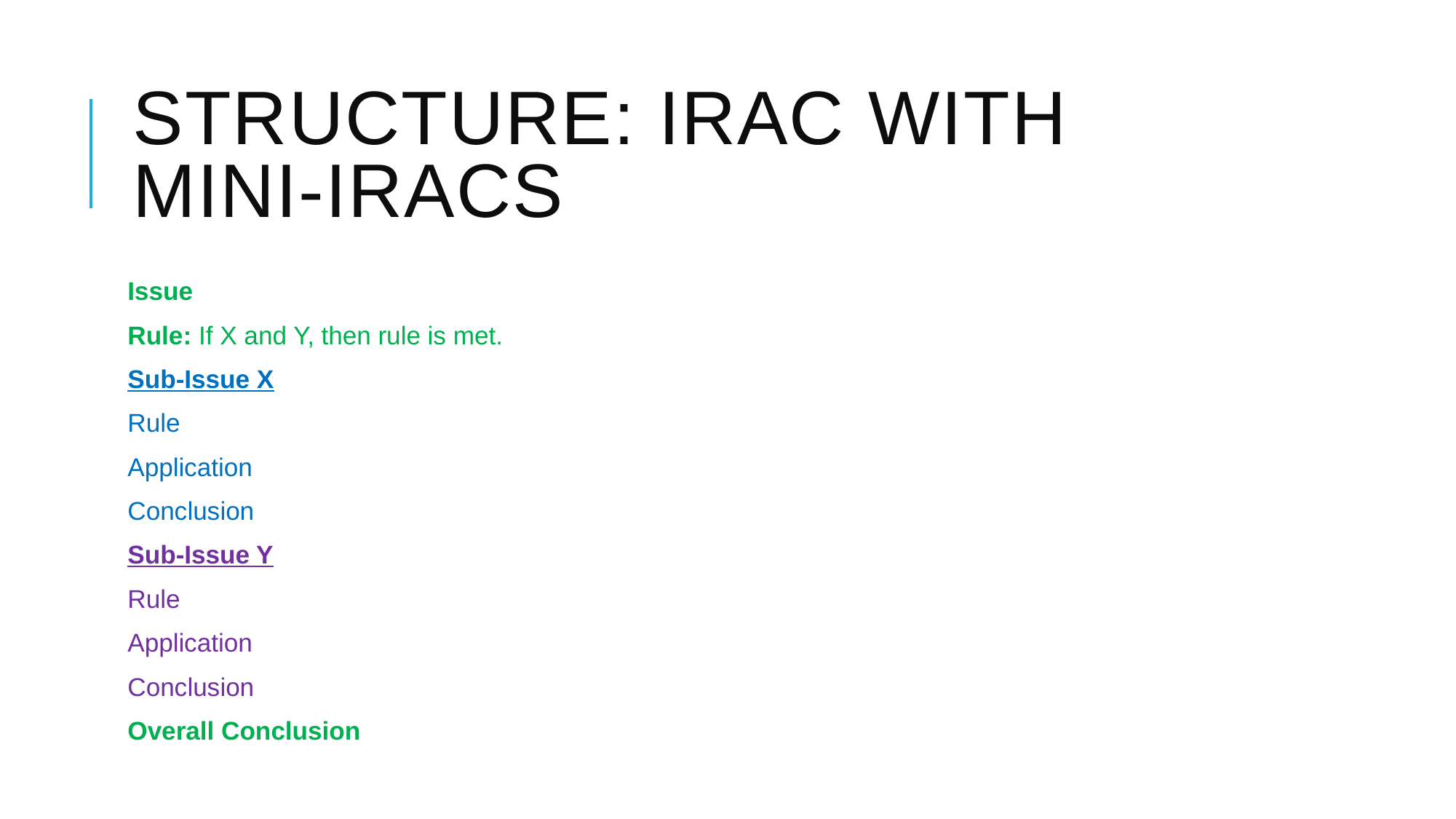

# Structure: IRAC with mini-IRACs
Issue
Rule: If X and Y, then rule is met.
Sub-Issue X
Rule
Application
Conclusion
Sub-Issue Y
Rule
Application
Conclusion
Overall Conclusion